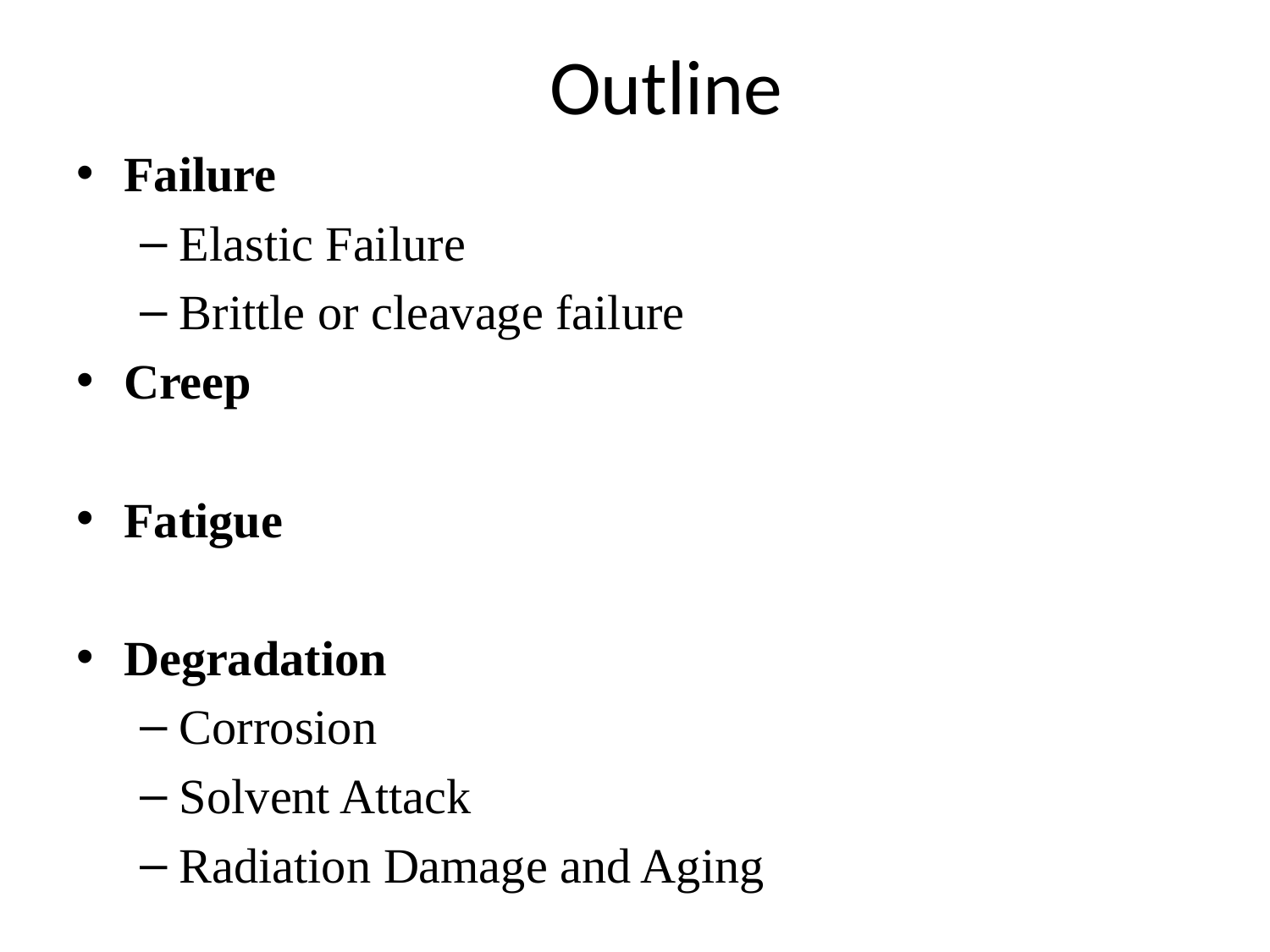

# Outline
Failure
Elastic Failure
Brittle or cleavage failure
Creep

Fatigue

Degradation
Corrosion
Solvent Attack
Radiation Damage and Aging